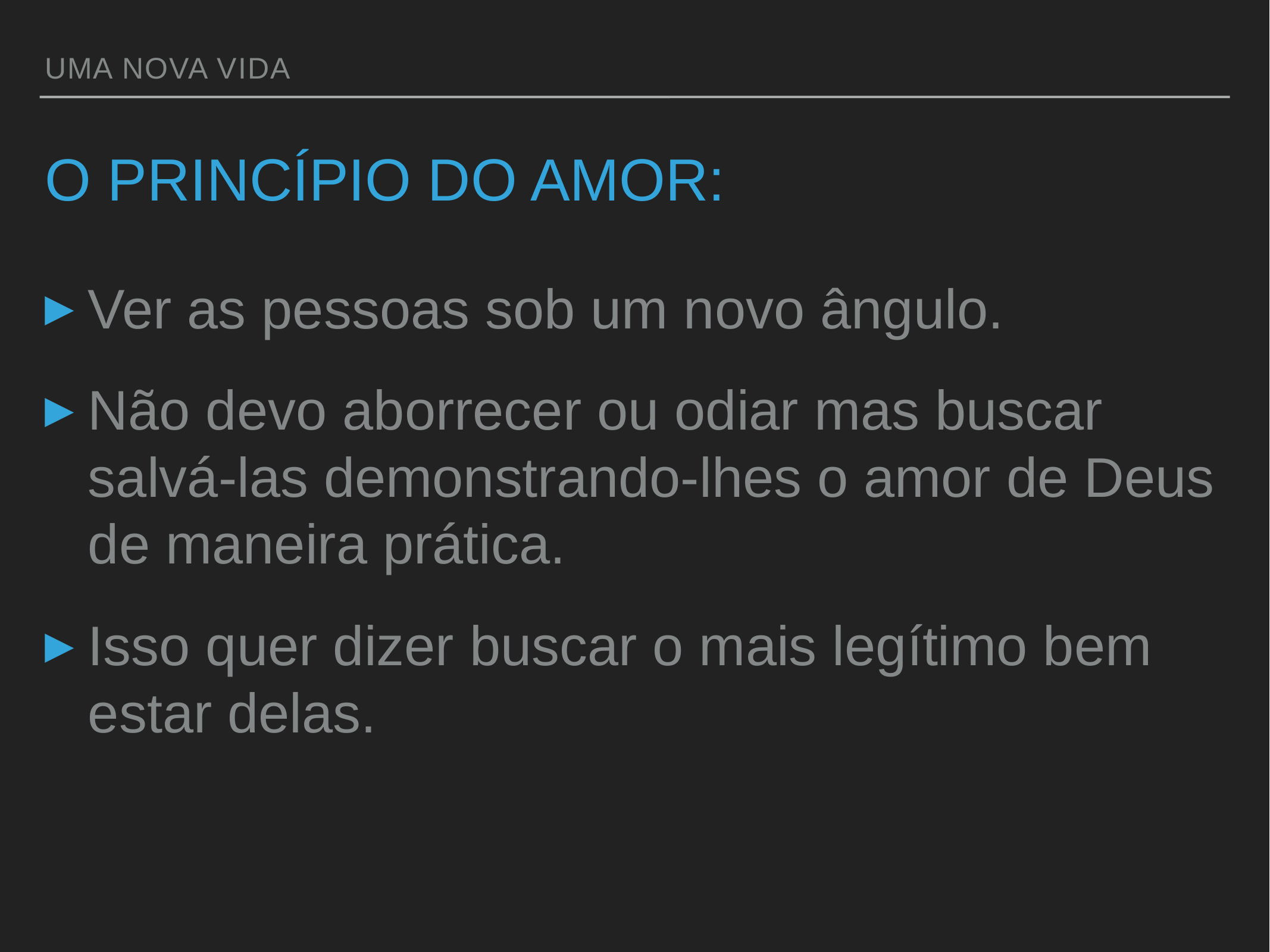

Uma nova vida
# O princípio do amor:
Ver as pessoas sob um novo ângulo.
Não devo aborrecer ou odiar mas buscar salvá-las demonstrando-lhes o amor de Deus de maneira prática.
Isso quer dizer buscar o mais legítimo bem estar delas.